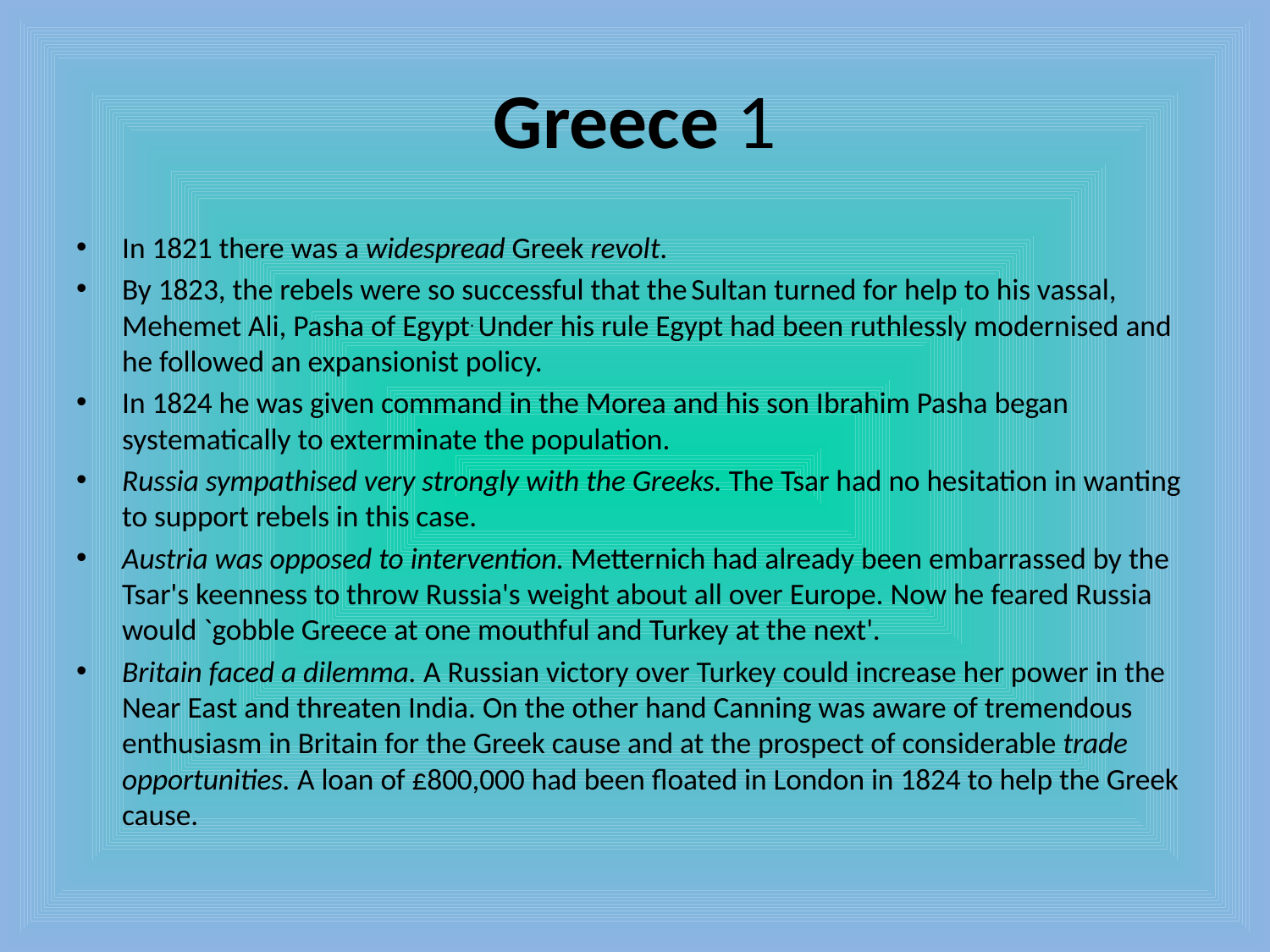

# Greece 1
In 1821 there was a widespread Greek revolt.
By 1823, the rebels were so successful that the Sultan turned for help to his vassal, Mehemet Ali, Pasha of Egypt. Under his rule Egypt had been ruthlessly modernised and he followed an expansionist policy.
In 1824 he was given command in the Morea and his son Ibrahim Pasha began systematically to exterminate the population.
Russia sympathised very strongly with the Greeks. The Tsar had no hesitation in wanting to support rebels in this case.
Austria was opposed to intervention. Metternich had already been embarrassed by the Tsar's keenness to throw Russia's weight about all over Europe. Now he feared Russia would `gobble Greece at one mouthful and Turkey at the next'.
Britain faced a dilemma. A Russian victory over Turkey could increase her power in the Near East and threaten India. On the other hand Canning was aware of tremendous enthusiasm in Britain for the Greek cause and at the prospect of considerable trade opportunities. A loan of £800,000 had been floated in London in 1824 to help the Greek cause.